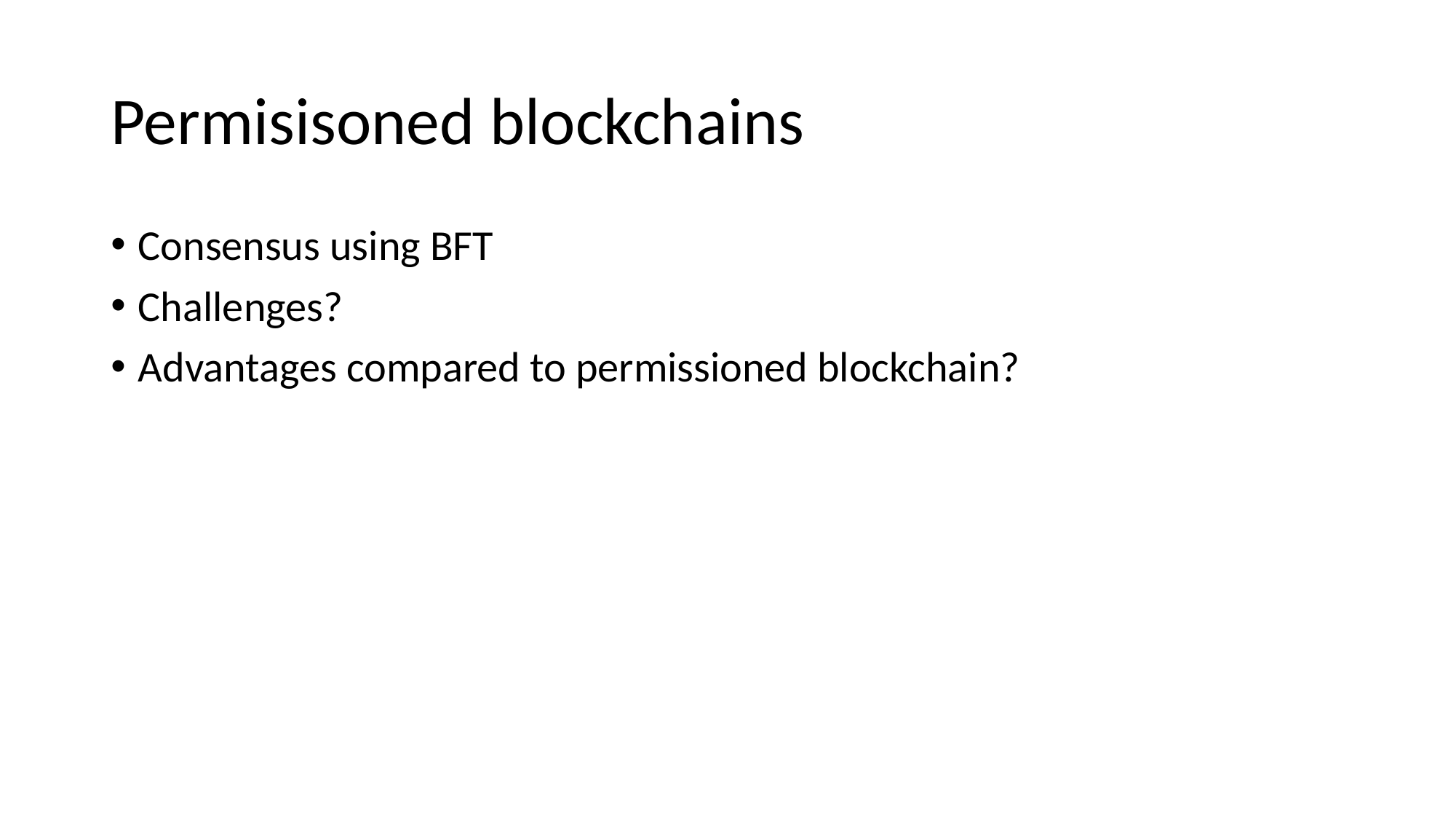

# Permisisoned blockchains
Consensus using BFT
Challenges?
Advantages compared to permissioned blockchain?